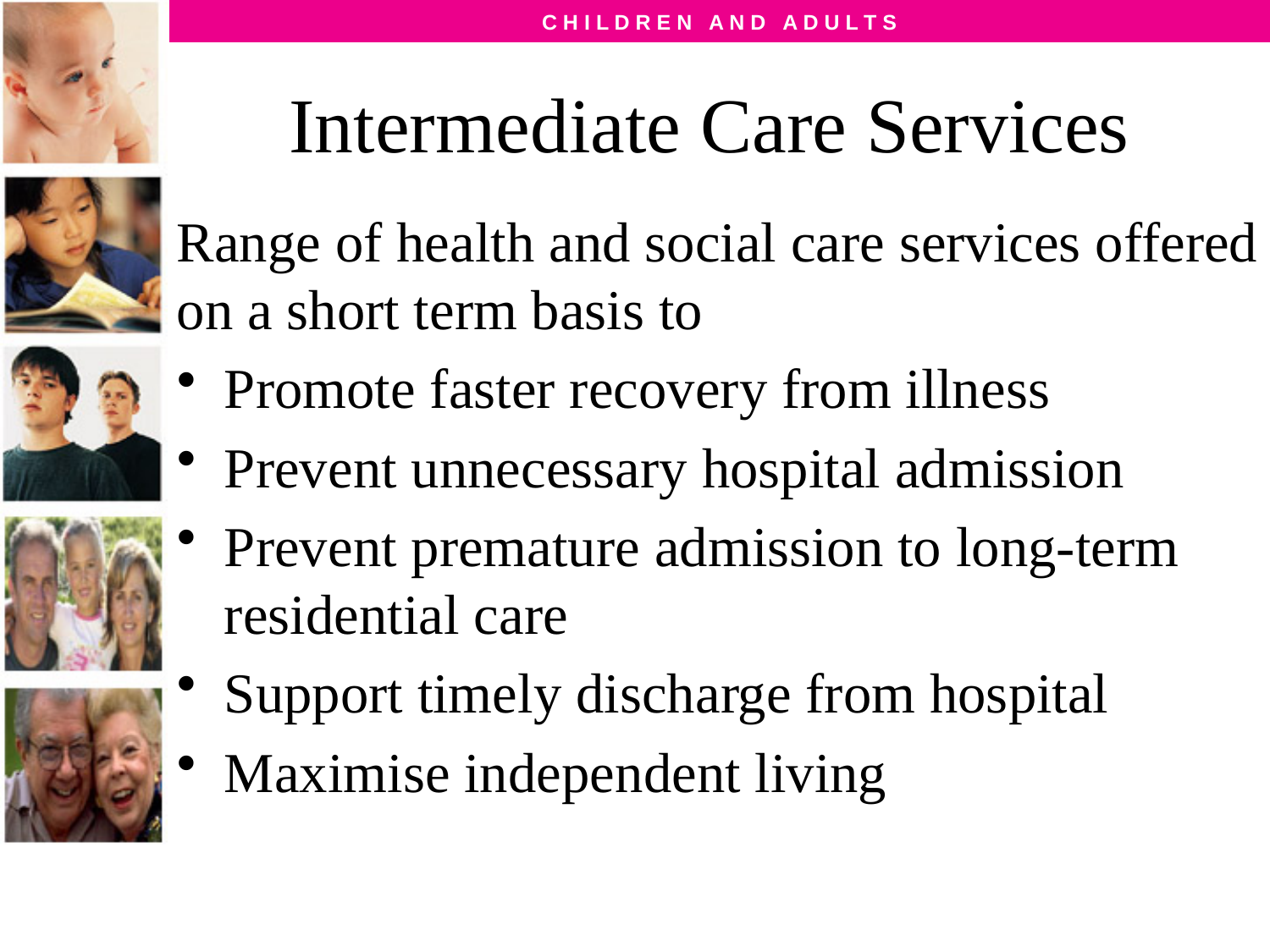

# Intermediate Care Services
Range of health and social care services offered on a short term basis to
Promote faster recovery from illness
Prevent unnecessary hospital admission
Prevent premature admission to long-term residential care
Support timely discharge from hospital
Maximise independent living